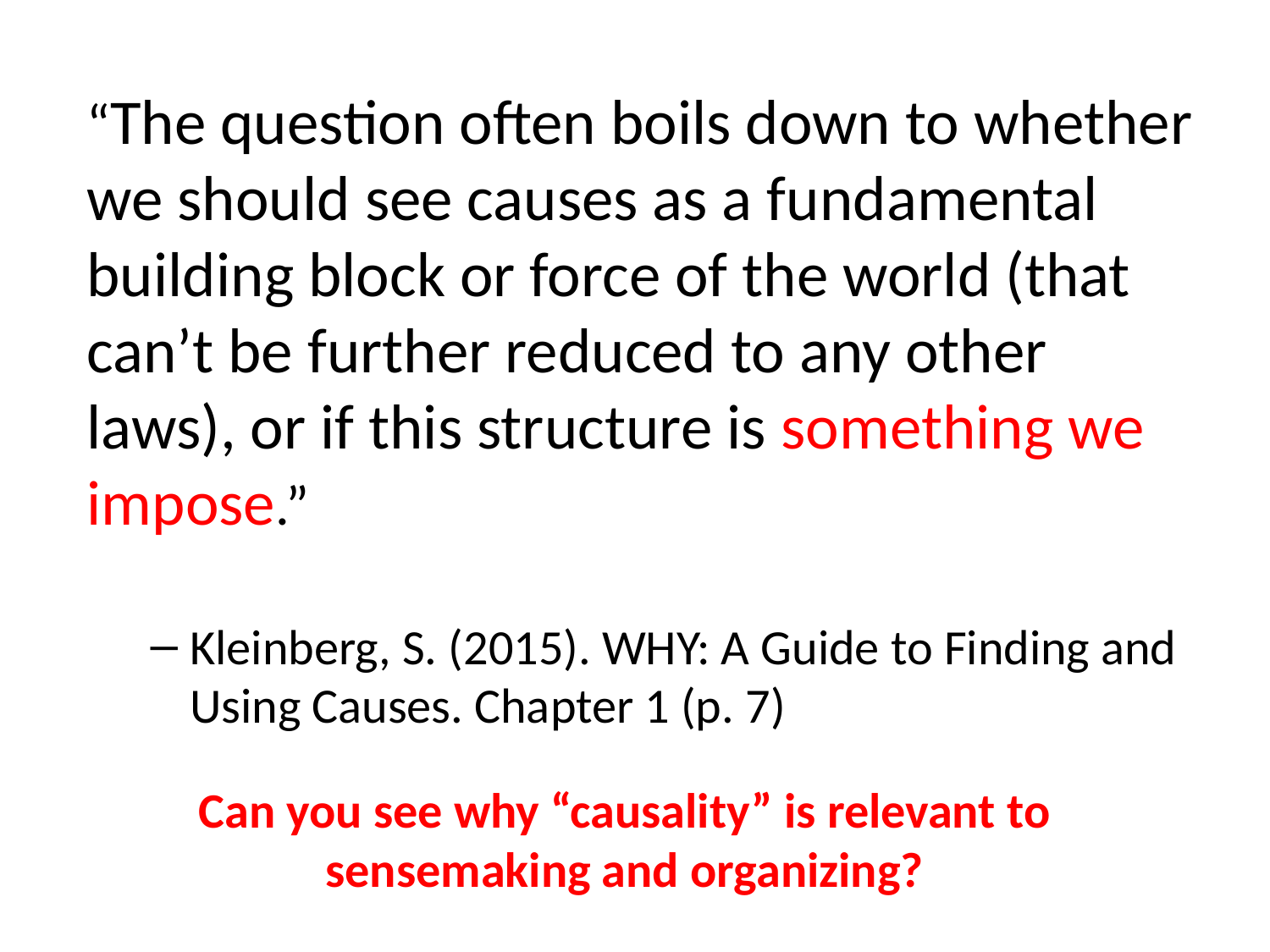

“The question often boils down to whether we should see causes as a fundamental building block or force of the world (that can’t be further reduced to any other laws), or if this structure is something we impose.”
Kleinberg, S. (2015). WHY: A Guide to Finding and Using Causes. Chapter 1 (p. 7)
Can you see why “causality” is relevant to sensemaking and organizing?